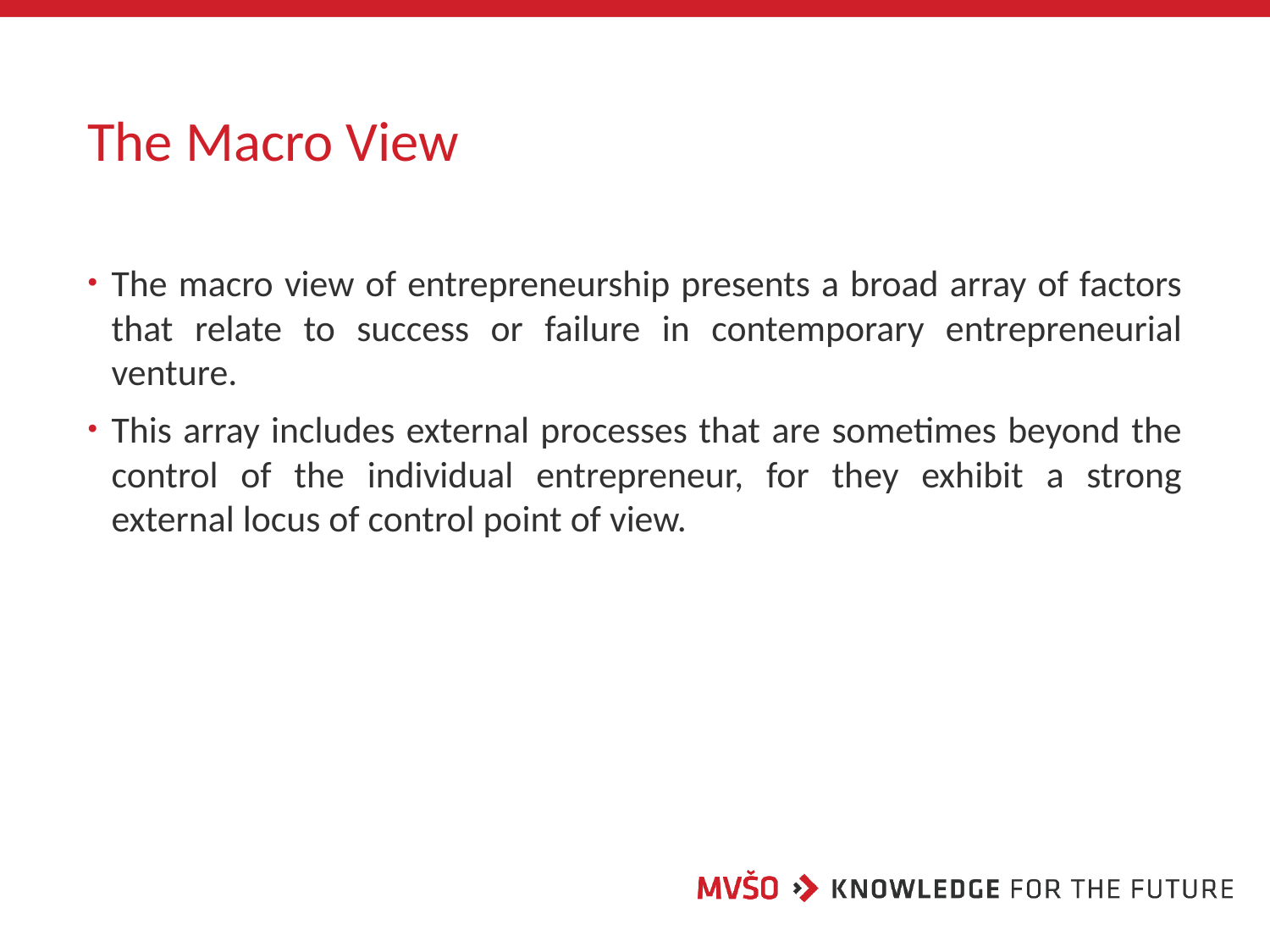

# The Macro View
The macro view of entrepreneurship presents a broad array of factors that relate to success or failure in contemporary entrepreneurial venture.
This array includes external processes that are sometimes beyond the control of the individual entrepreneur, for they exhibit a strong external locus of control point of view.